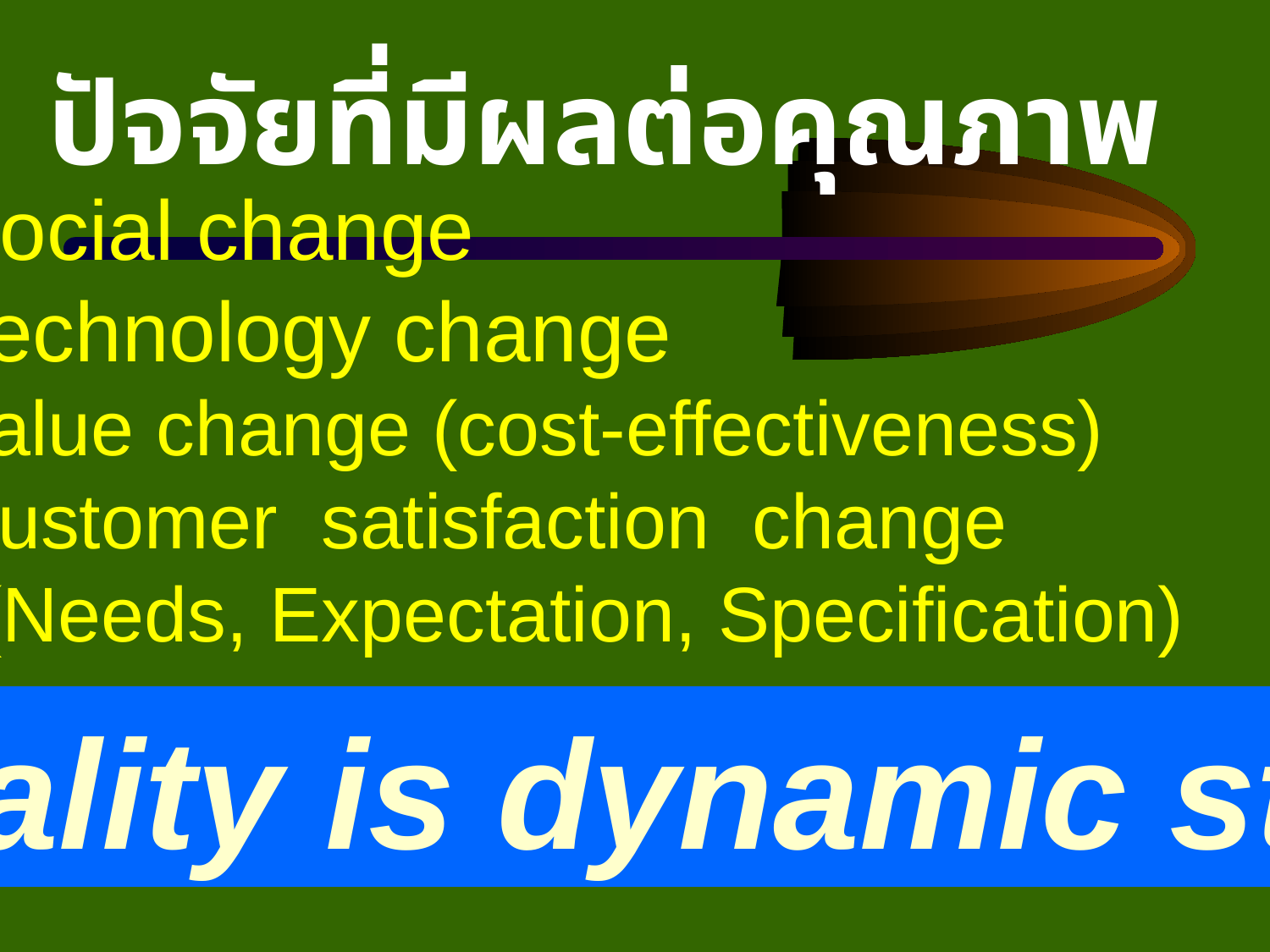

ปัจจัยที่มีผลต่อคุณภาพ
 Social change
 Technology change
 Value change (cost-effectiveness)
 Customer  satisfaction  change
    (Needs, Expectation, Specification)
Quality is dynamic stage